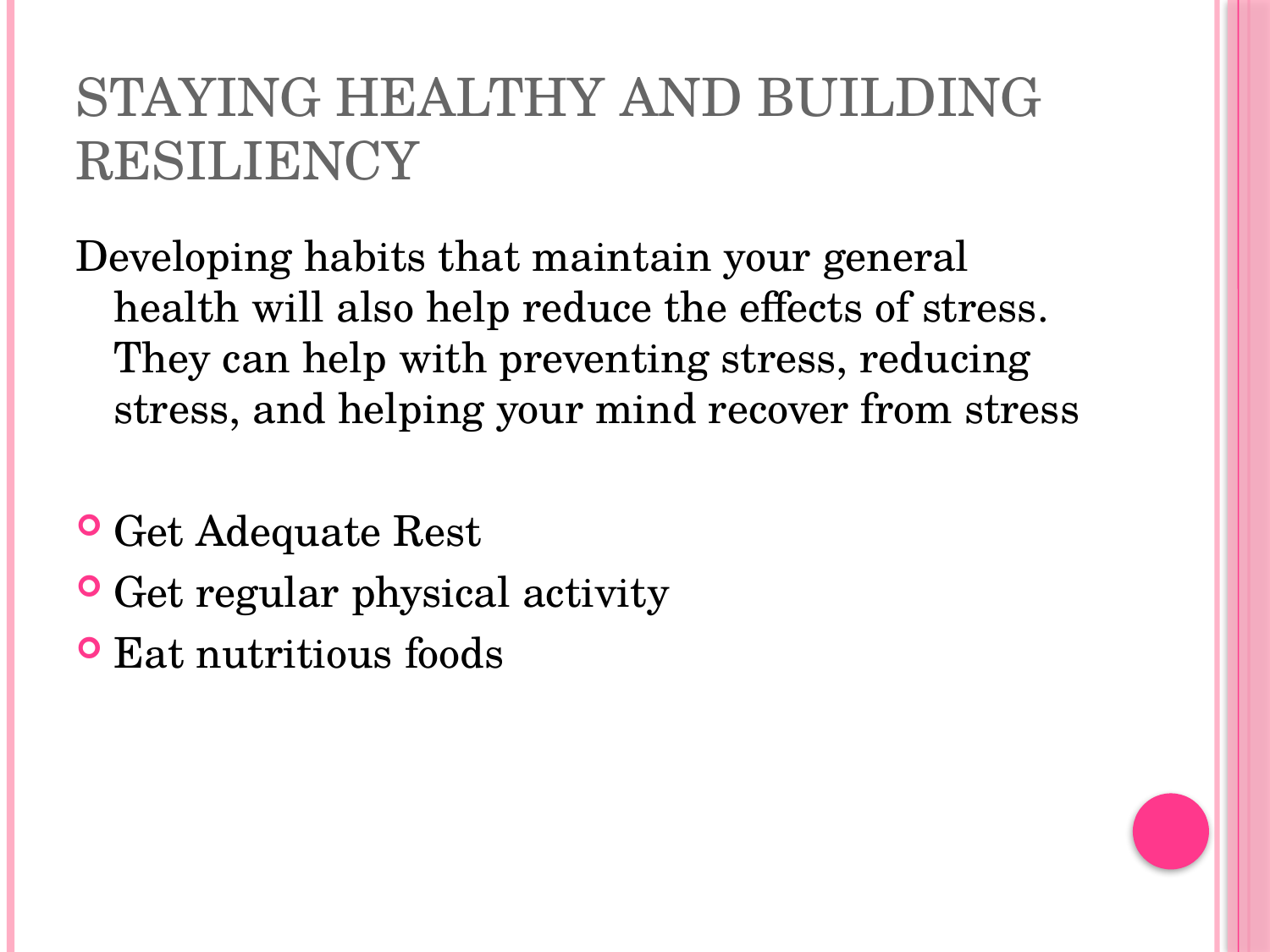

# Staying Healthy and Building Resiliency
Developing habits that maintain your general health will also help reduce the effects of stress. They can help with preventing stress, reducing stress, and helping your mind recover from stress

Get Adequate Rest
Get regular physical activity
Eat nutritious foods